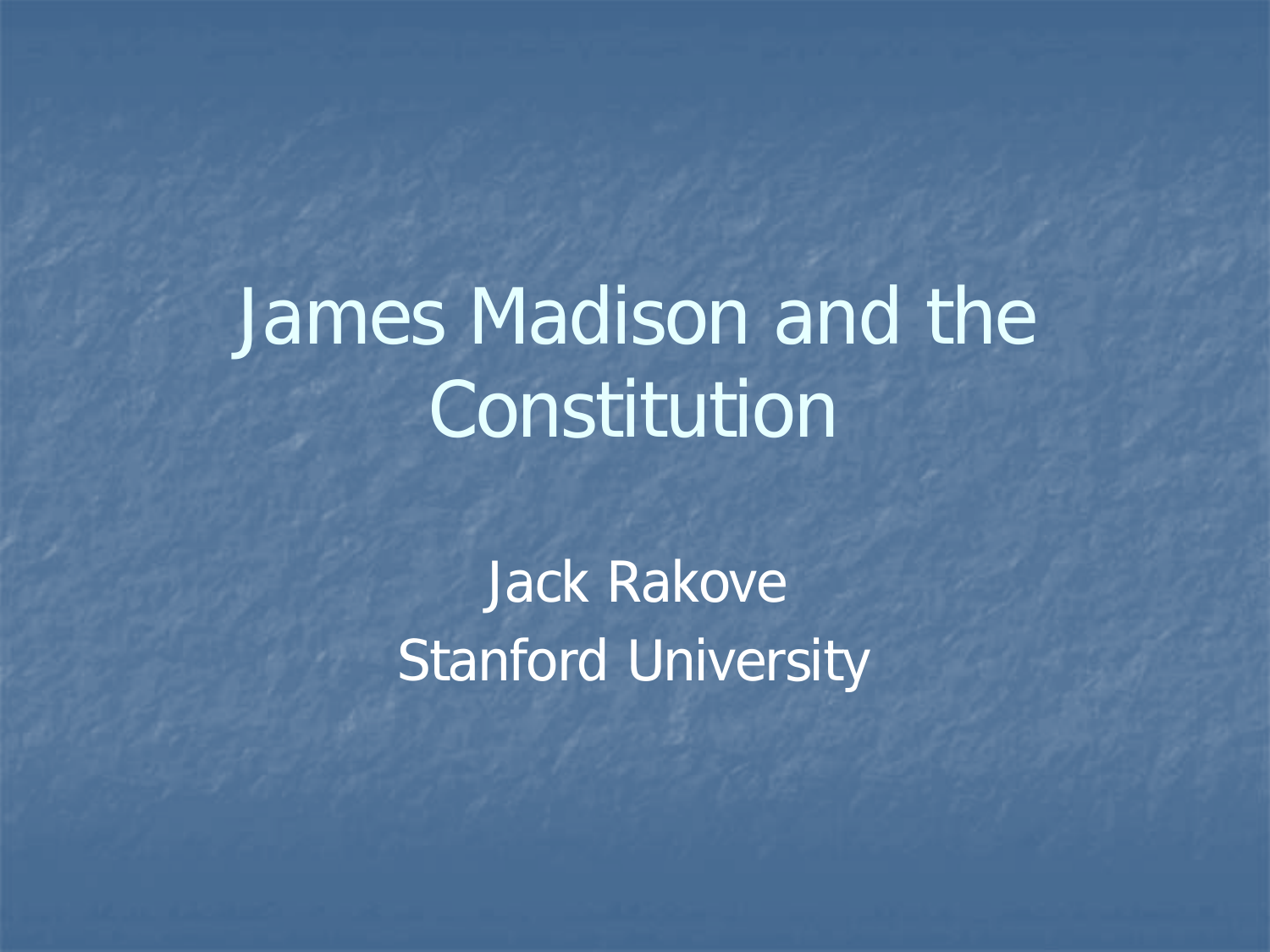

# James Madison and the Constitution
Jack Rakove
Stanford University